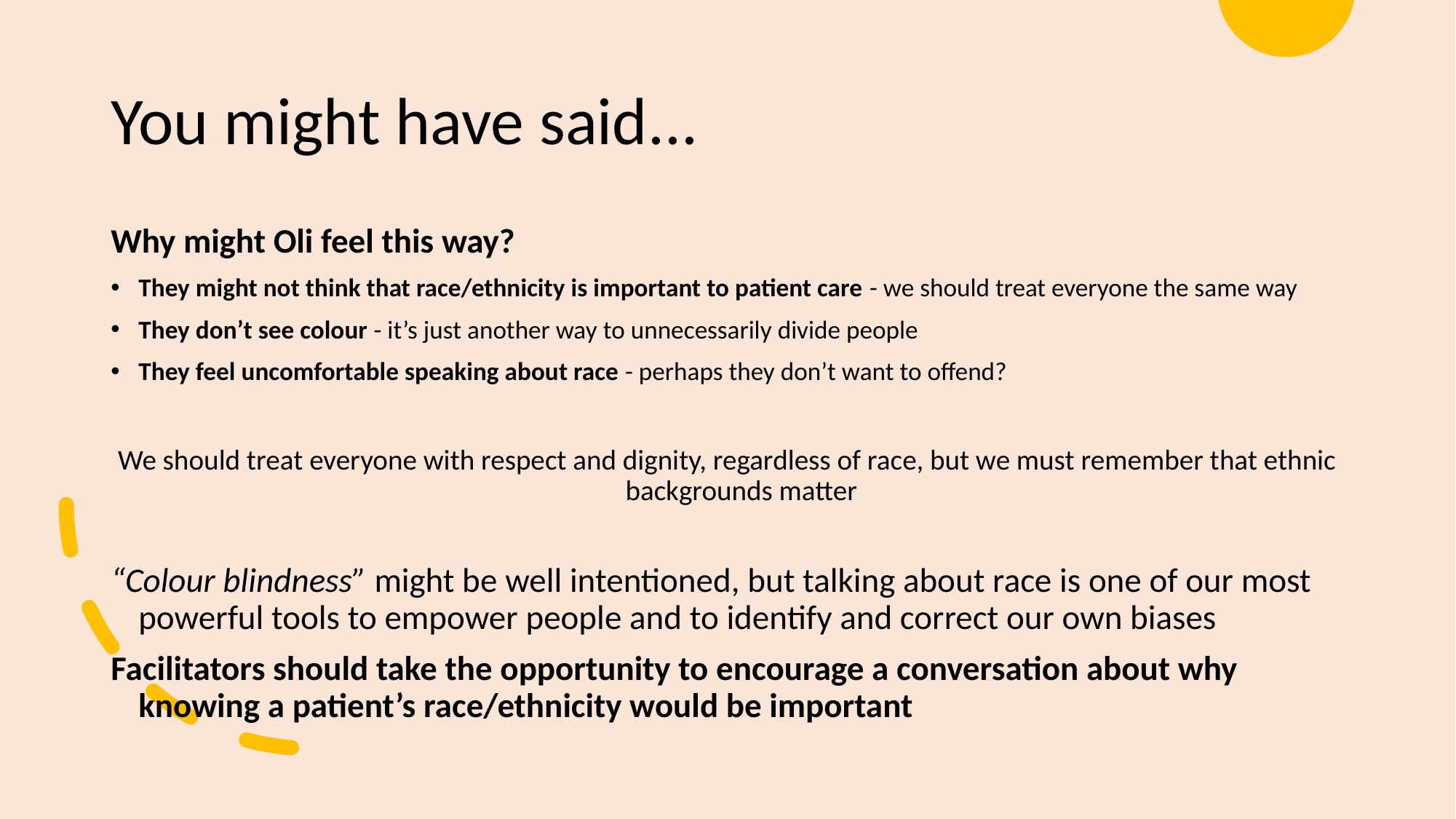

# You might have said...
Why might Oli feel this way?
They might not think that race/ethnicity is important to patient care - we should treat everyone the same way
They don’t see colour - it’s just another way to unnecessarily divide people
They feel uncomfortable speaking about race - perhaps they don’t want to offend?

We should treat everyone with respect and dignity, regardless of race, but we must remember that ethnic backgrounds matter

“Colour blindness” might be well intentioned, but talking about race is one of our most powerful tools to empower people and to identify and correct our own biases
Facilitators should take the opportunity to encourage a conversation about why knowing a patient’s race/ethnicity would be important